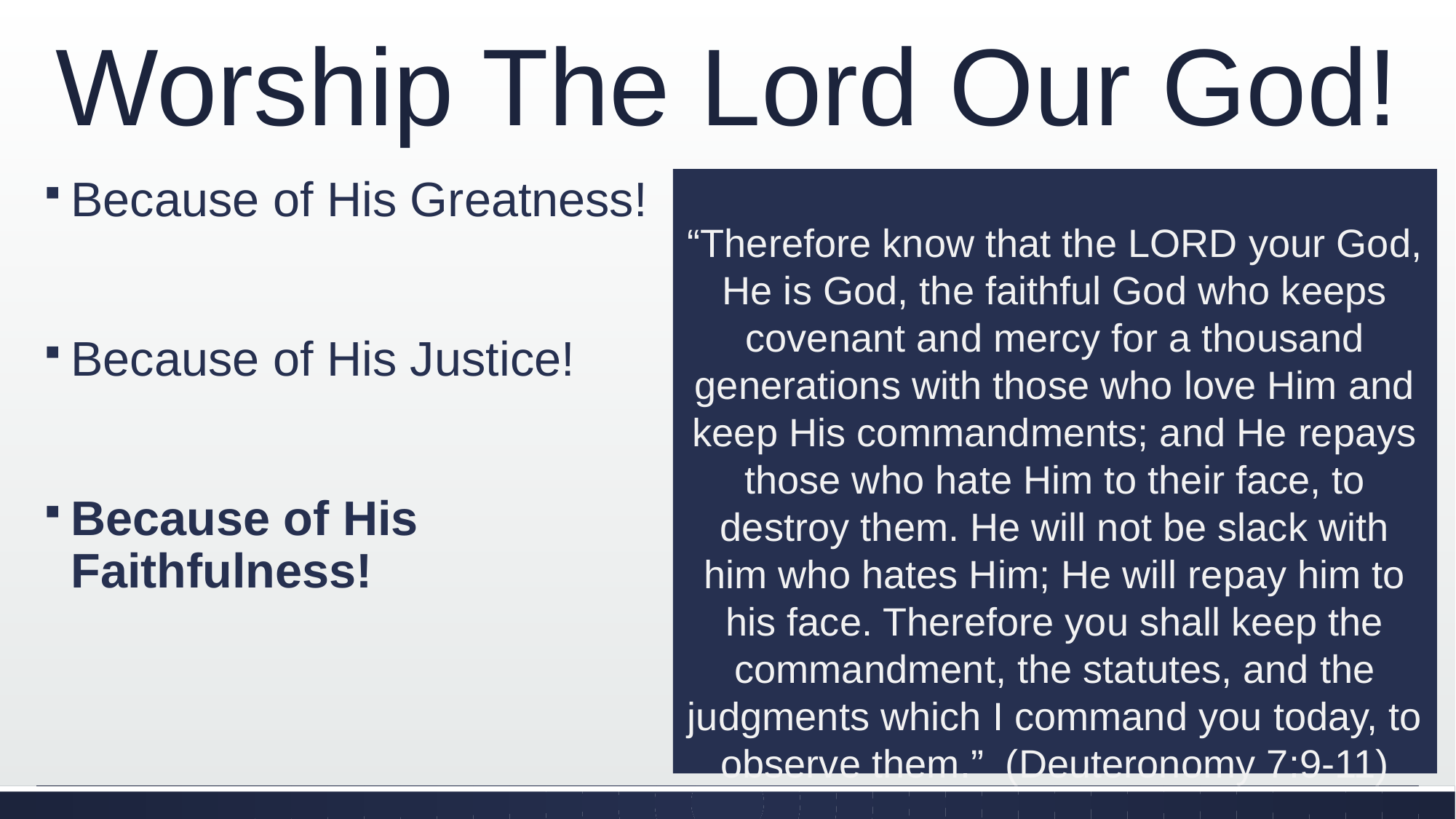

# Worship The Lord Our God!
Because of His Greatness!

Because of His Justice!

Because of His Faithfulness!

“Therefore know that the LORD your God, He is God, the faithful God who keeps covenant and mercy for a thousand generations with those who love Him and keep His commandments; and He repays those who hate Him to their face, to destroy them. He will not be slack with him who hates Him; He will repay him to his face. Therefore you shall keep the commandment, the statutes, and the judgments which I command you today, to observe them.”  (Deuteronomy 7:9-11)